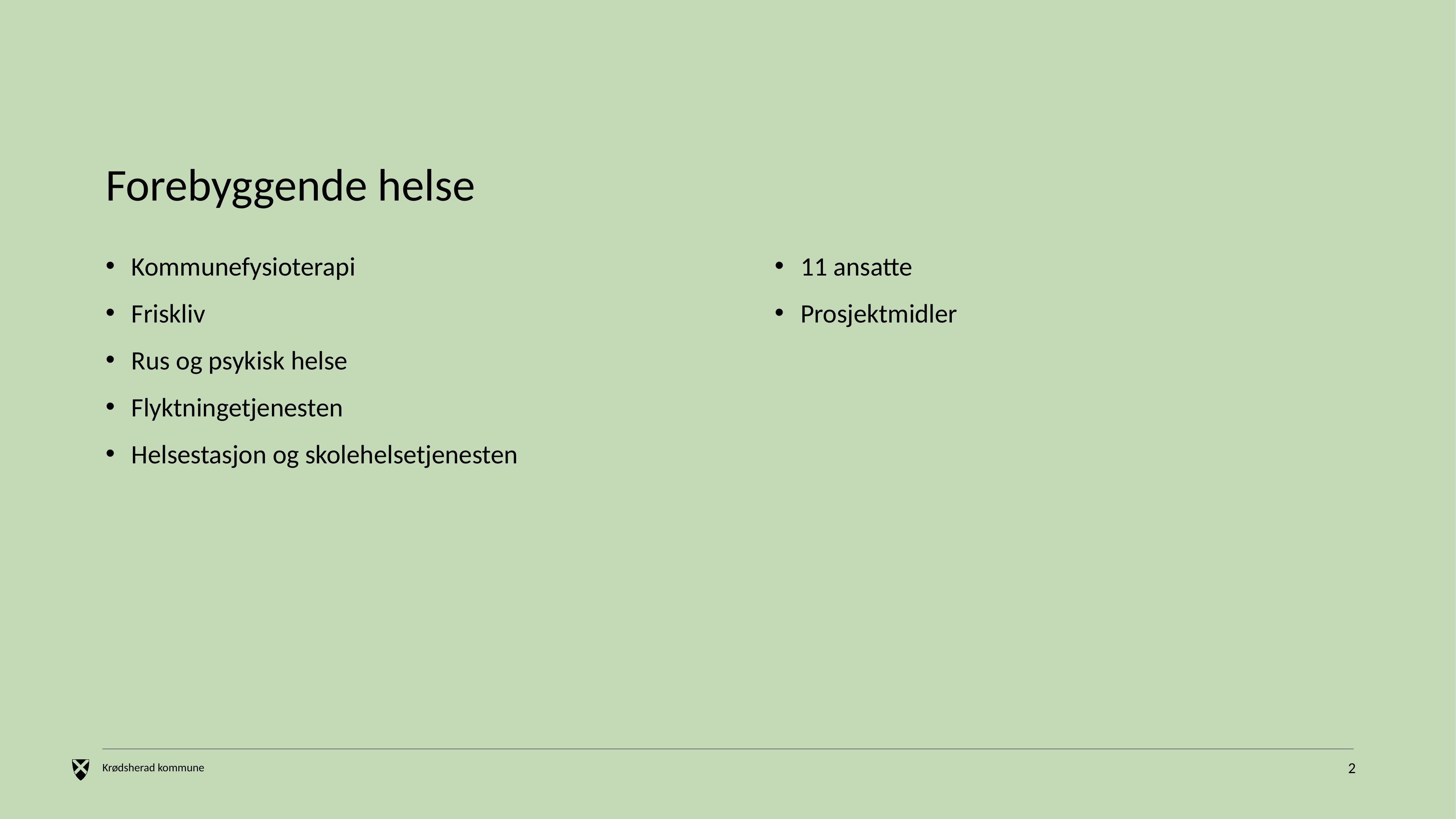

# Forebyggende helse
Kommunefysioterapi
Friskliv
Rus og psykisk helse
Flyktningetjenesten
Helsestasjon og skolehelsetjenesten
11 ansatte
Prosjektmidler
2